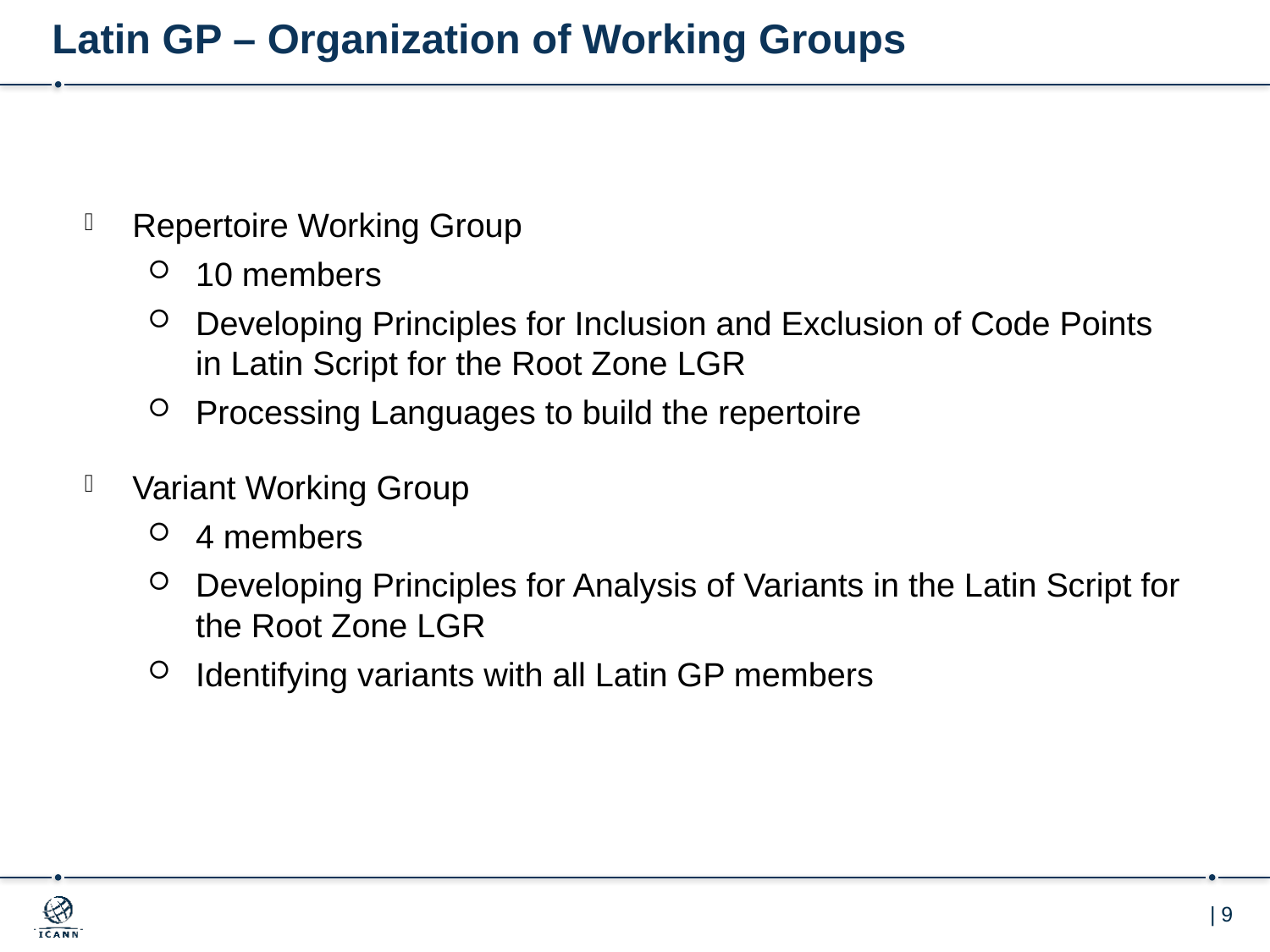

# Latin GP – Organization of Working Groups
Repertoire Working Group
10 members
Developing Principles for Inclusion and Exclusion of Code Points in Latin Script for the Root Zone LGR
Processing Languages to build the repertoire
Variant Working Group
4 members
Developing Principles for Analysis of Variants in the Latin Script for the Root Zone LGR
Identifying variants with all Latin GP members